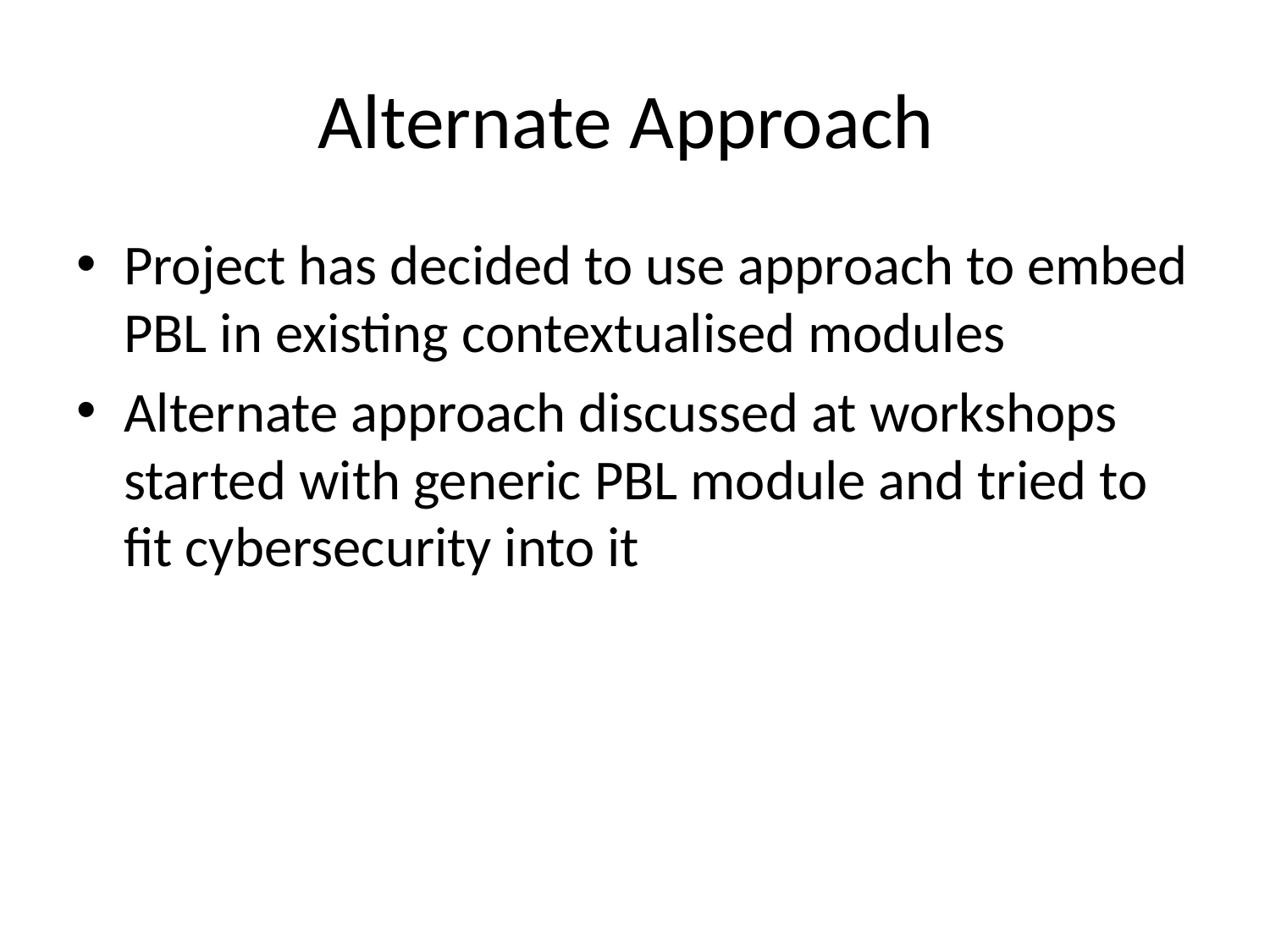

# Alternate Approach
Project has decided to use approach to embed PBL in existing contextualised modules
Alternate approach discussed at workshops started with generic PBL module and tried to fit cybersecurity into it